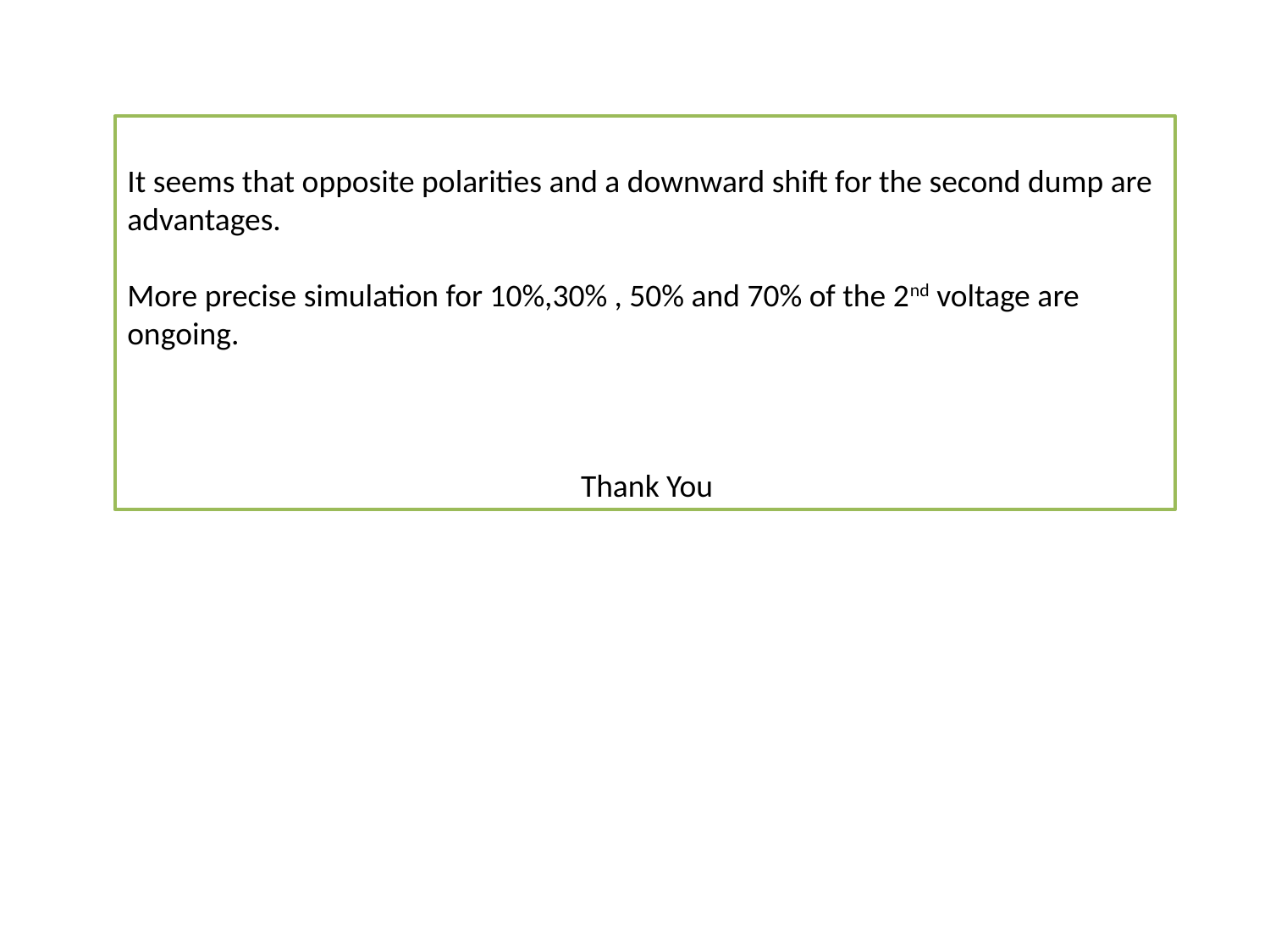

It seems that opposite polarities and a downward shift for the second dump are advantages.

More precise simulation for 10%,30% , 50% and 70% of the 2nd voltage are ongoing.

                                                               Thank You